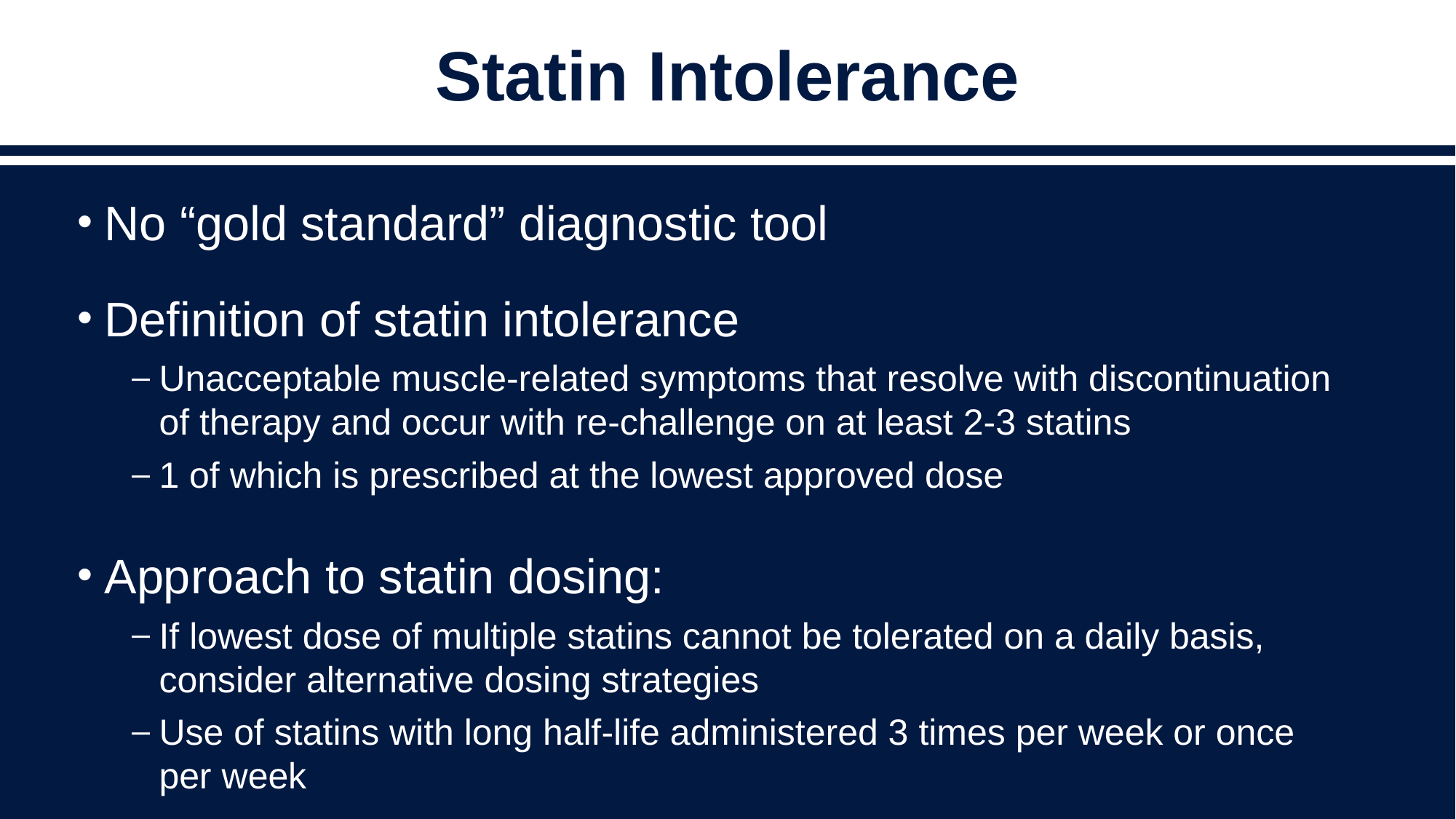

# Statin Intolerance
No “gold standard” diagnostic tool

Definition of statin intolerance
Unacceptable muscle-related symptoms that resolve with discontinuation of therapy and occur with re-challenge on at least 2-3 statins
1 of which is prescribed at the lowest approved dose

Approach to statin dosing:
If lowest dose of multiple statins cannot be tolerated on a daily basis, consider alternative dosing strategies
Use of statins with long half-life administered 3 times per week or once per week